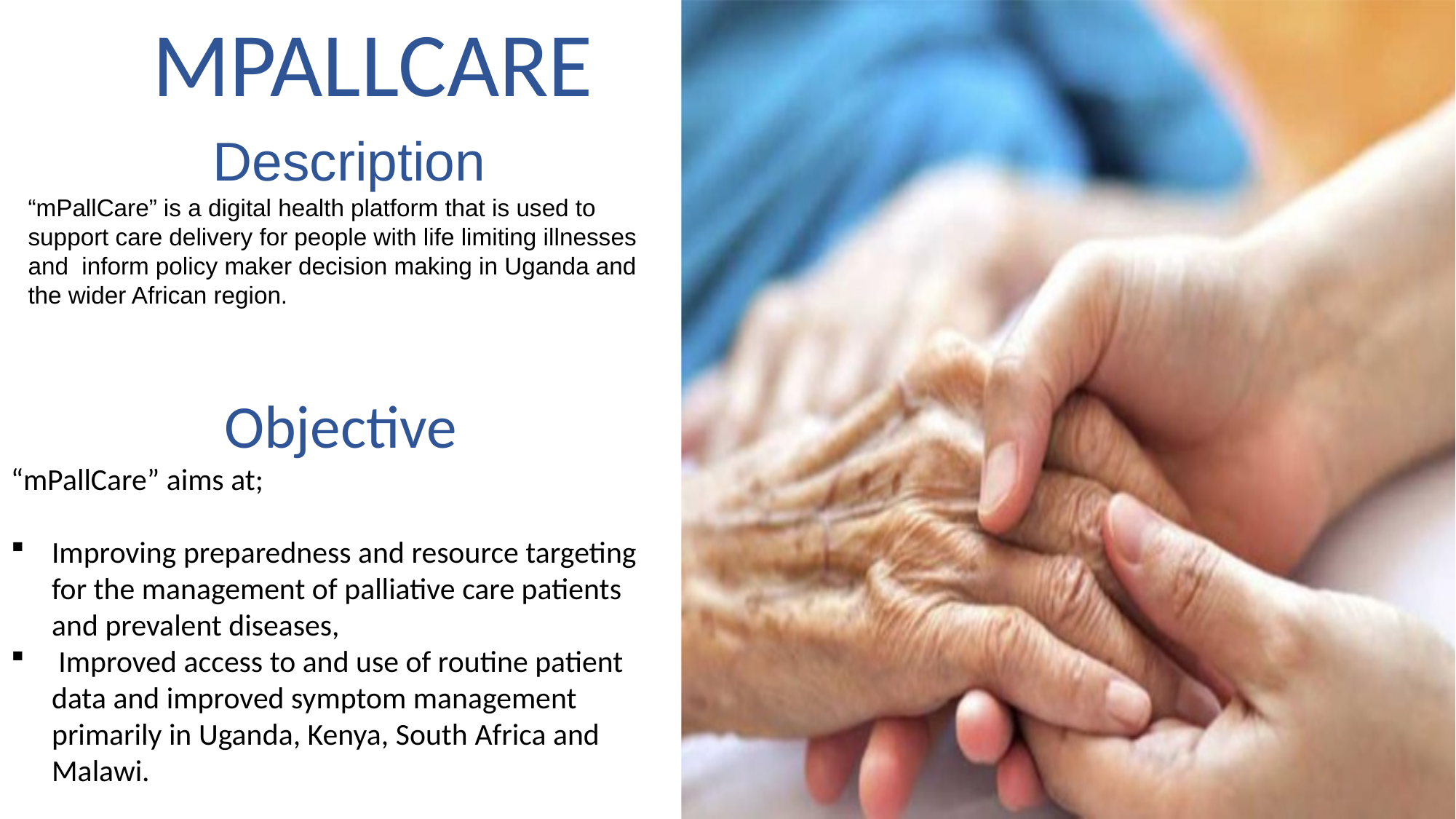

MPALLCARE

Description
“mPallCare” is a digital health platform that is used to support care delivery for people with life limiting illnesses and  inform policy maker decision making in Uganda and the wider African region.
Objective
“mPallCare” aims at;

Improving preparedness and resource targeting for the management of palliative care patients and prevalent diseases,
 Improved access to and use of routine patient data and improved symptom management primarily in Uganda, Kenya, South Africa and Malawi.